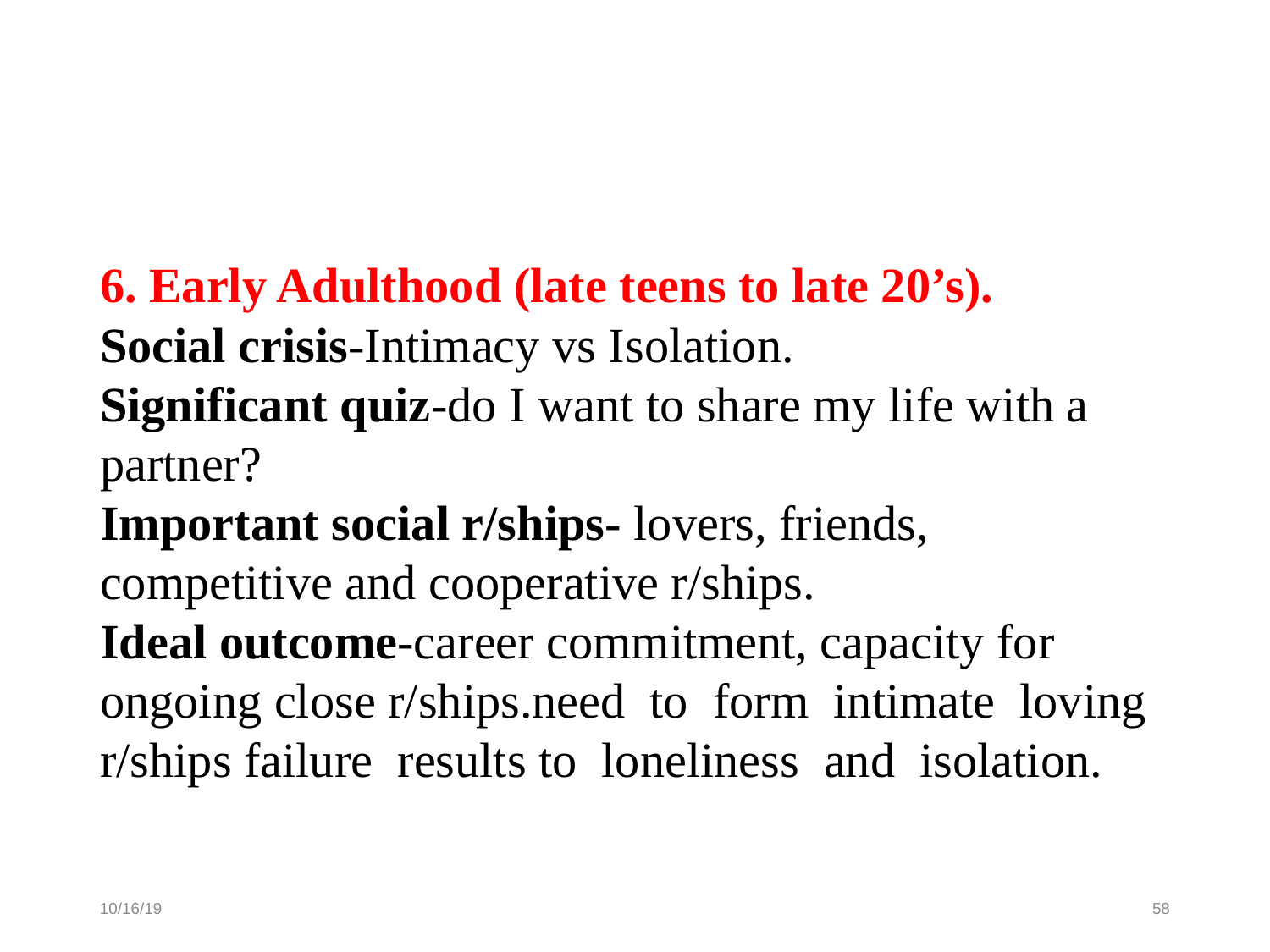

6. Early Adulthood (late teens to late 20’s).
Social crisis-Intimacy vs Isolation.
Significant quiz-do I want to share my life with a partner?
Important social r/ships- lovers, friends, competitive and cooperative r/ships.
Ideal outcome-career commitment, capacity for ongoing close r/ships.need  to  form  intimate  loving  r/ships failure  results to  loneliness  and  isolation.
10/16/19
58